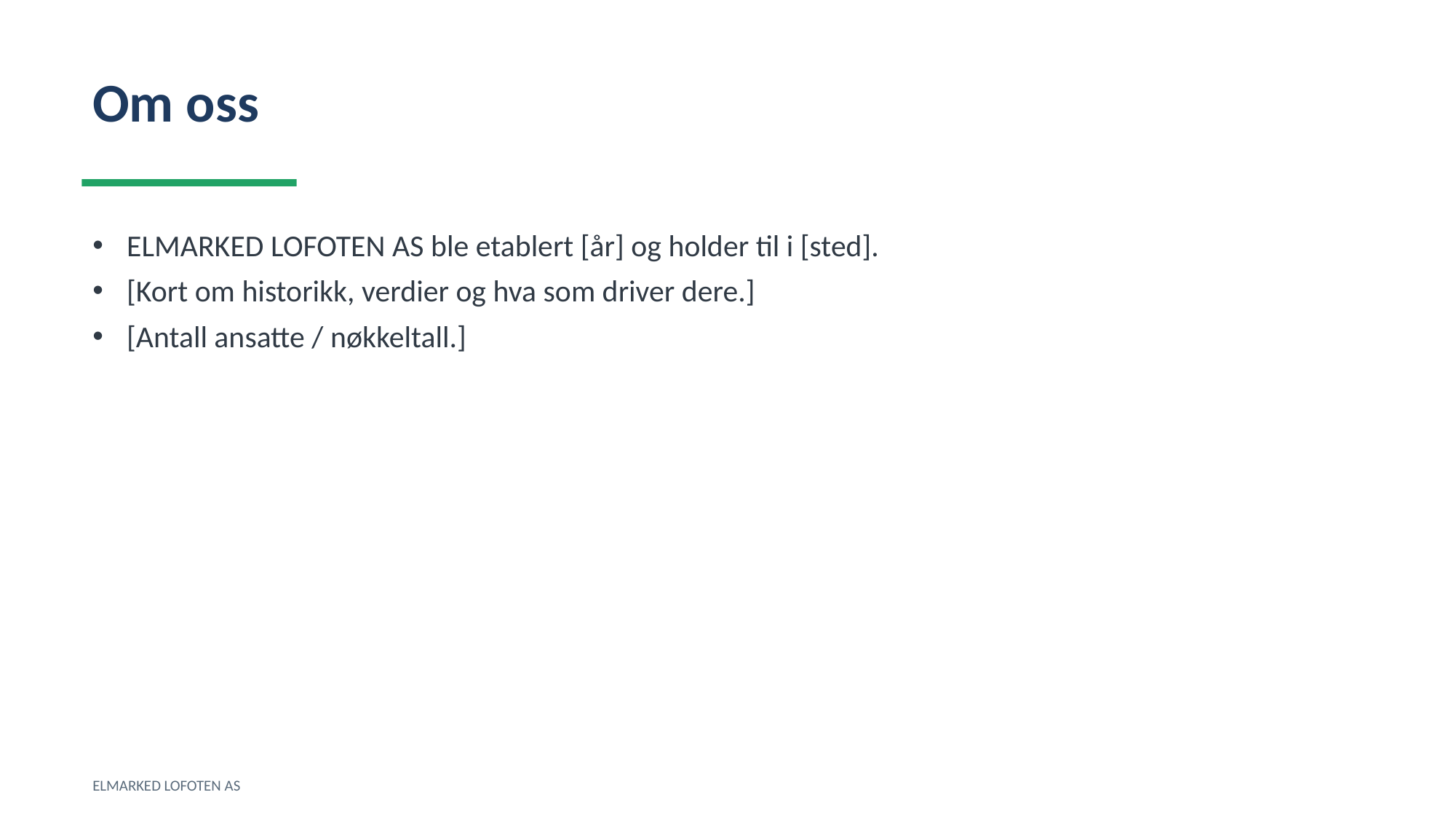

Om oss

ELMARKED LOFOTEN AS ble etablert [år] og holder til i [sted].
[Kort om historikk, verdier og hva som driver dere.]
[Antall ansatte / nøkkeltall.]
ELMARKED LOFOTEN AS